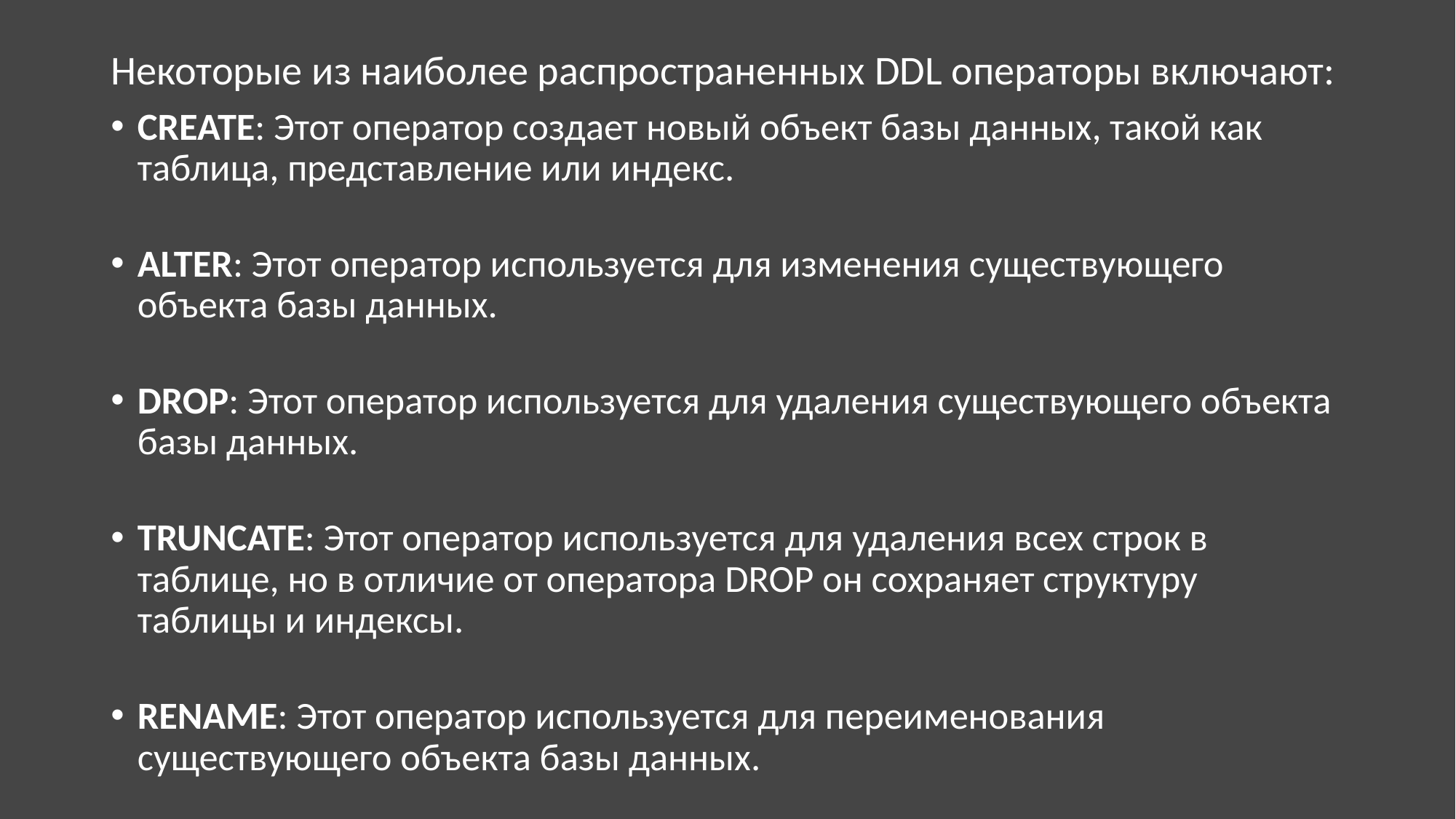

Некоторые из наиболее распространенных DDL операторы включают:
CREATE: Этот оператор создает новый объект базы данных, такой как таблица, представление или индекс.
ALTER: Этот оператор используется для изменения существующего объекта базы данных.
DROP: Этот оператор используется для удаления существующего объекта базы данных.
TRUNCATE: Этот оператор используется для удаления всех строк в таблице, но в отличие от оператора DROP он сохраняет структуру таблицы и индексы.
RENAME: Этот оператор используется для переименования существующего объекта базы данных.